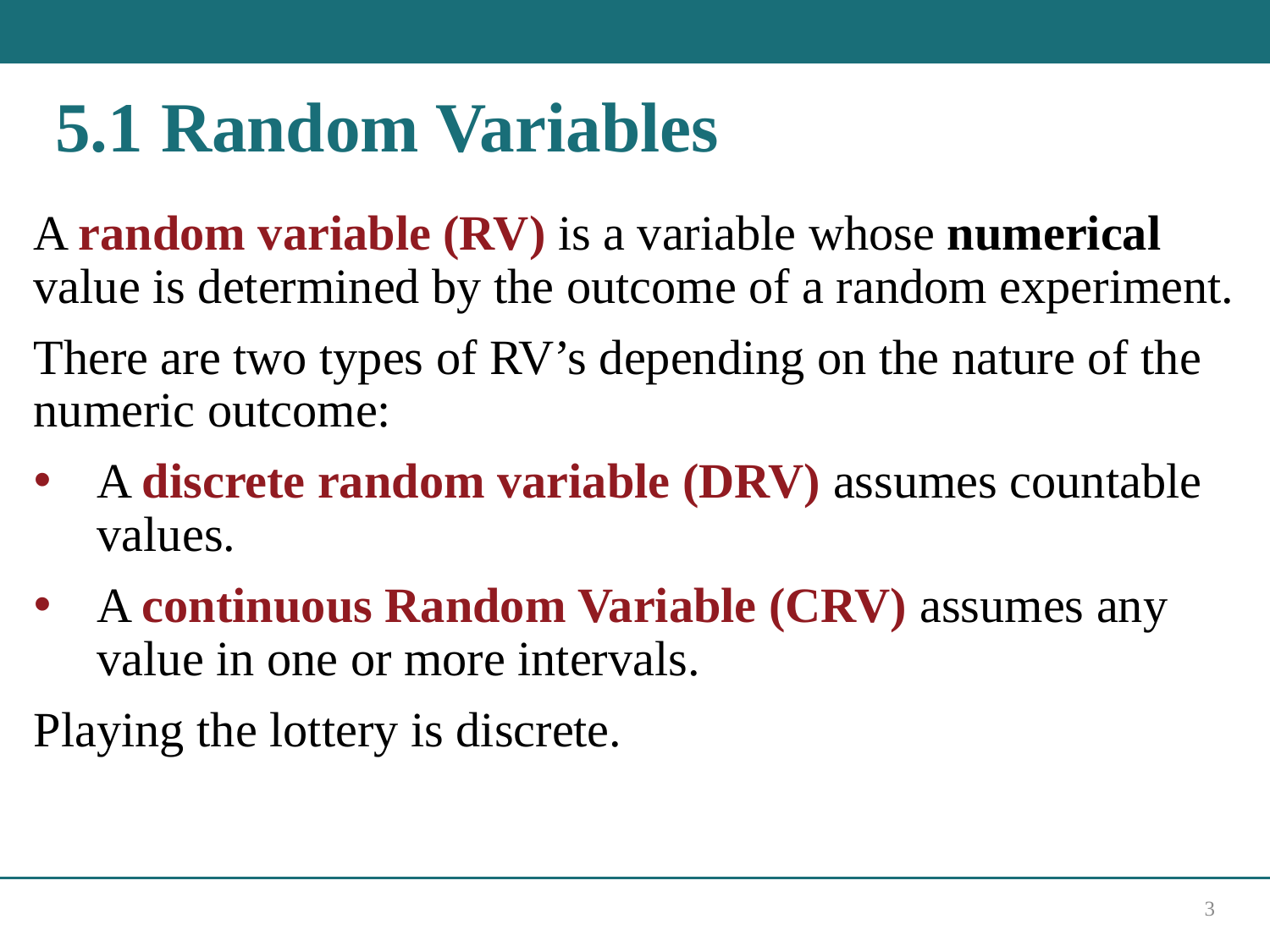

# 5.1 Random Variables
A random variable (RV) is a variable whose numerical value is determined by the outcome of a random experiment.
There are two types of RV’s depending on the nature of the numeric outcome:
A discrete random variable (DRV) assumes countable values.
A continuous Random Variable (CRV) assumes any value in one or more intervals.
Playing the lottery is discrete.
3